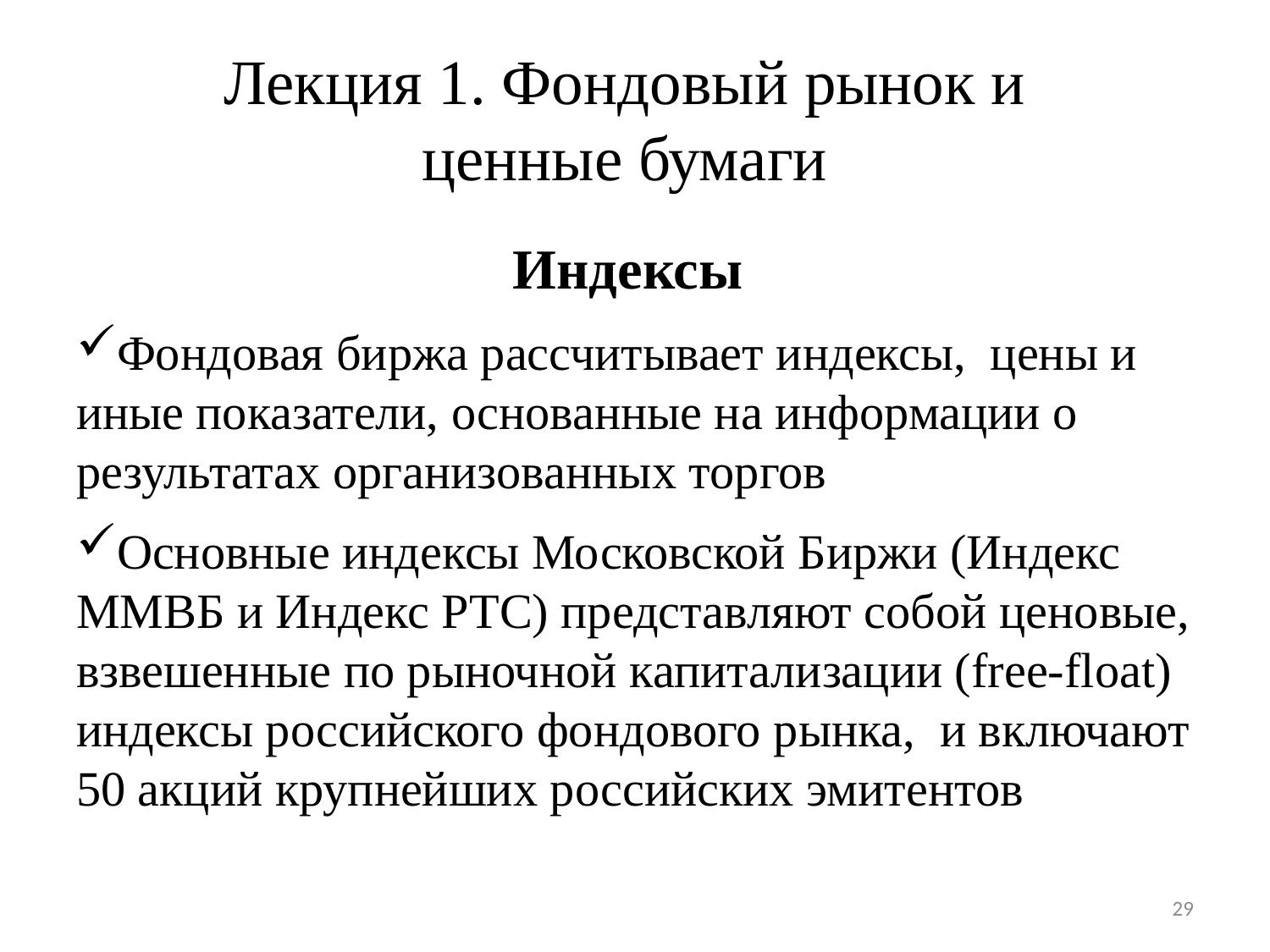

# Лекция 1. Фондовый рынок и ценные бумаги
Индексы
Фондовая биржа рассчитывает индексы,  цены и иные показатели, основанные на информации о результатах организованных торгов
Основные индексы Московской Биржи (Индекс ММВБ и Индекс РТС) представляют собой ценовые, взвешенные по рыночной капитализации (free-float) индексы российского фондового рынка,  и включают 50 акций крупнейших российских эмитентов

29